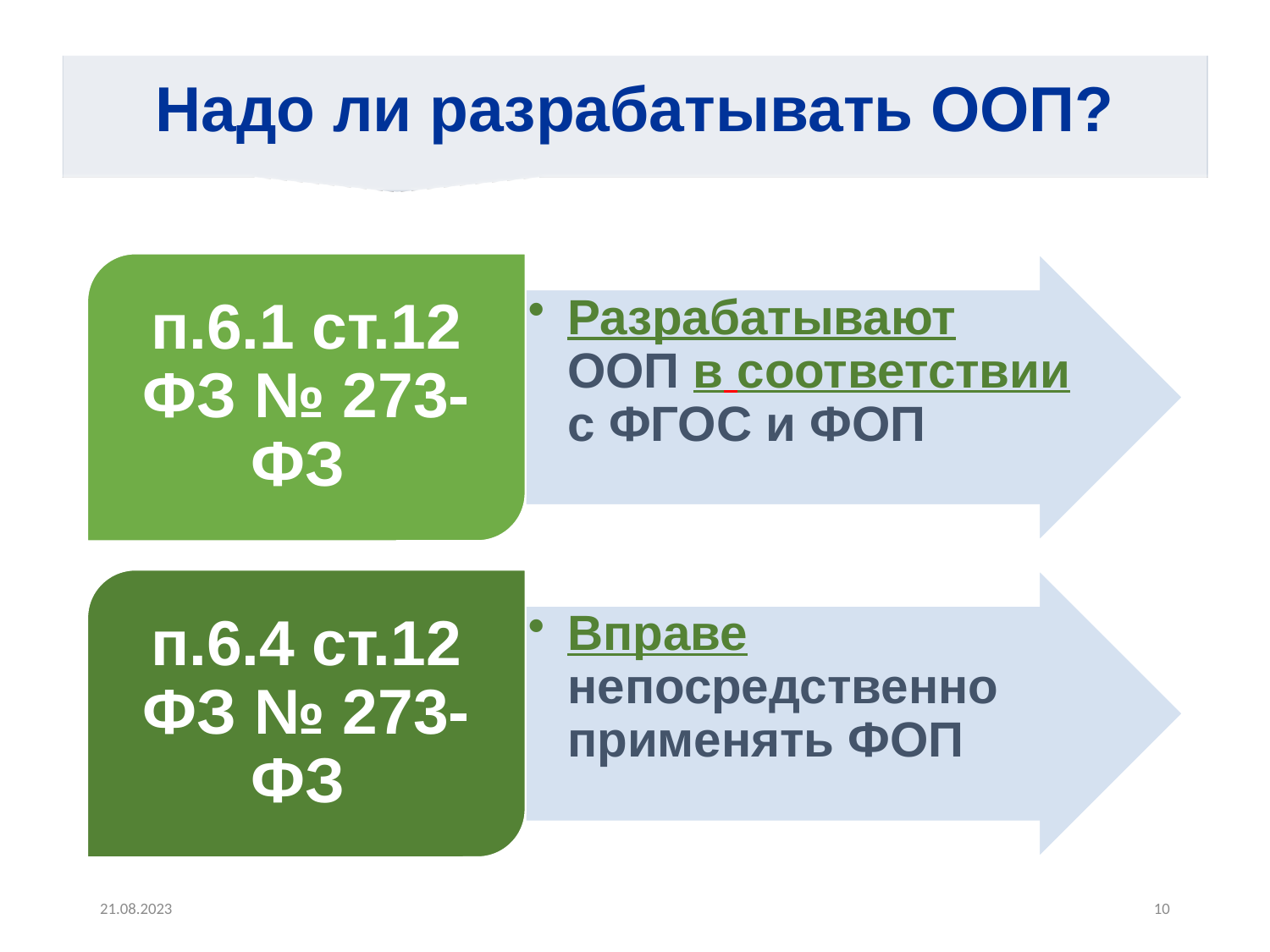

# Надо ли разрабатывать ООП?

Разрабатывают ООП в соответствии с ФГОС и ФОП
п.6.1 ст.12 ФЗ № 273-ФЗ
Вправе непосредственно применять ФОП
п.6.4 ст.12 ФЗ № 273-ФЗ
21.08.2023
10